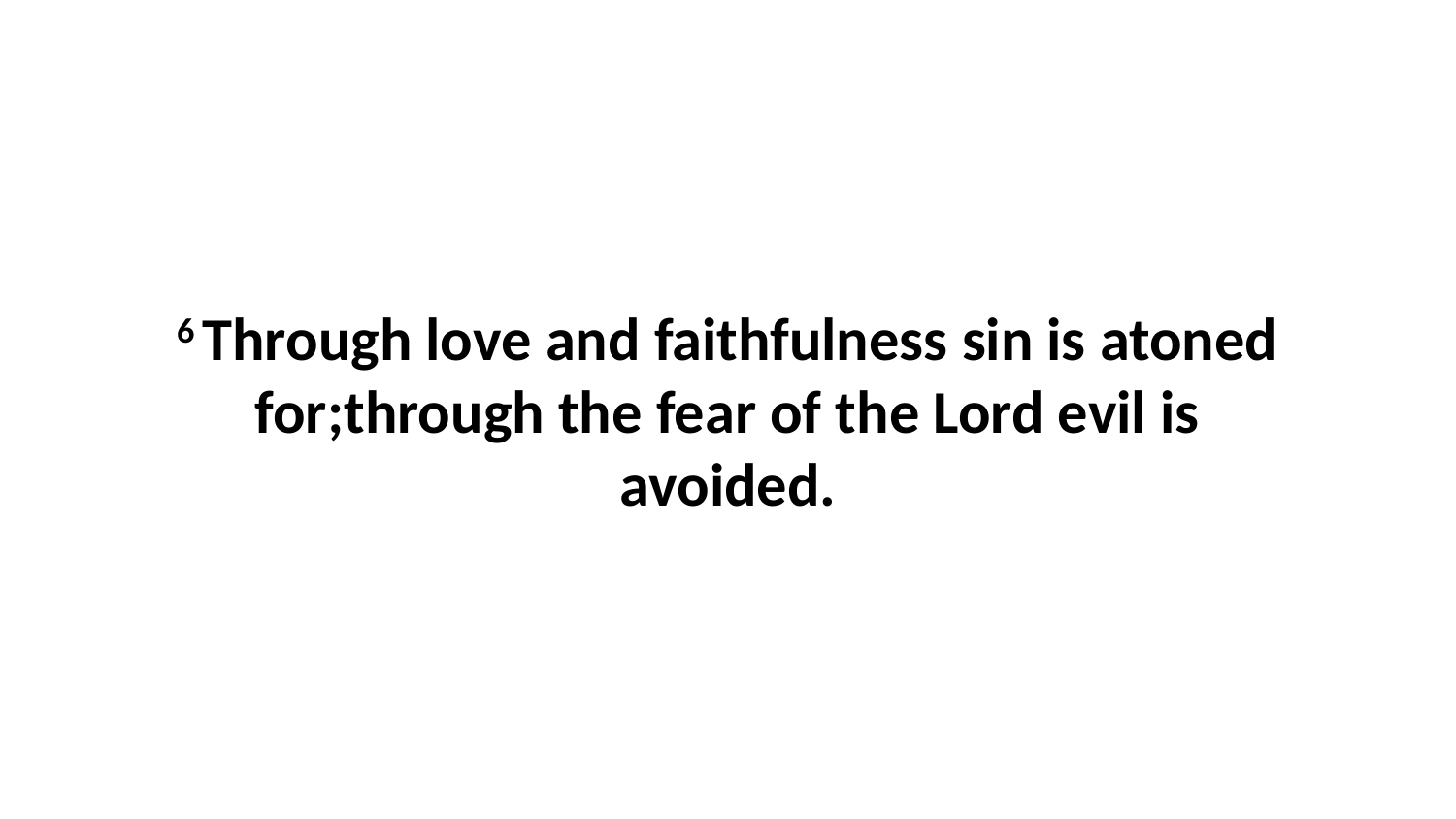

6 Through love and faithfulness sin is atoned for;through the fear of the Lord evil is avoided.